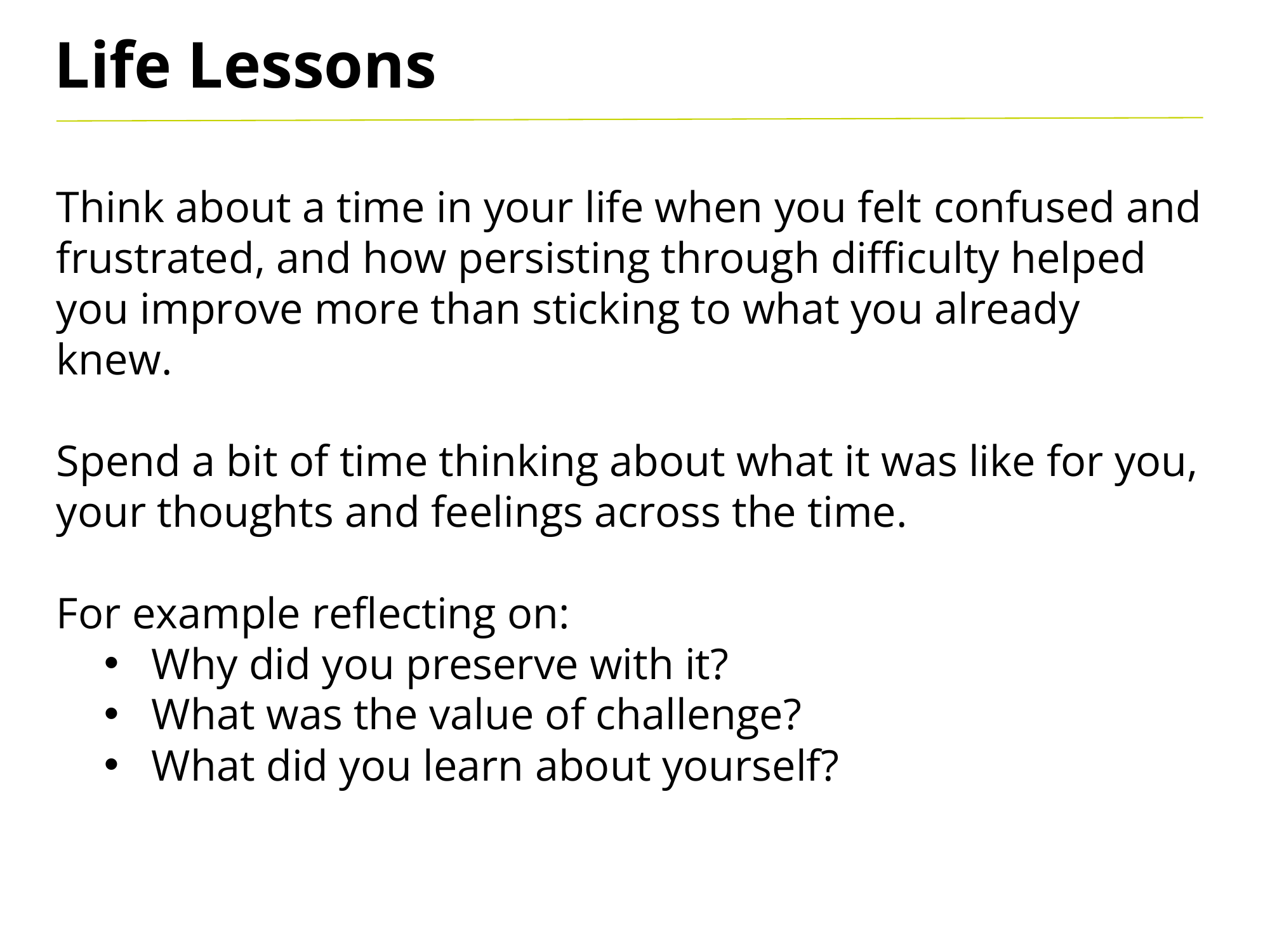

Life Lessons

Think about a time in your life when you felt confused and frustrated, and how persisting through difficulty helped you improve more than sticking to what you already knew.

Spend a bit of time thinking about what it was like for you, your thoughts and feelings across the time.

For example reflecting on:
Why did you preserve with it?
What was the value of challenge?
What did you learn about yourself?